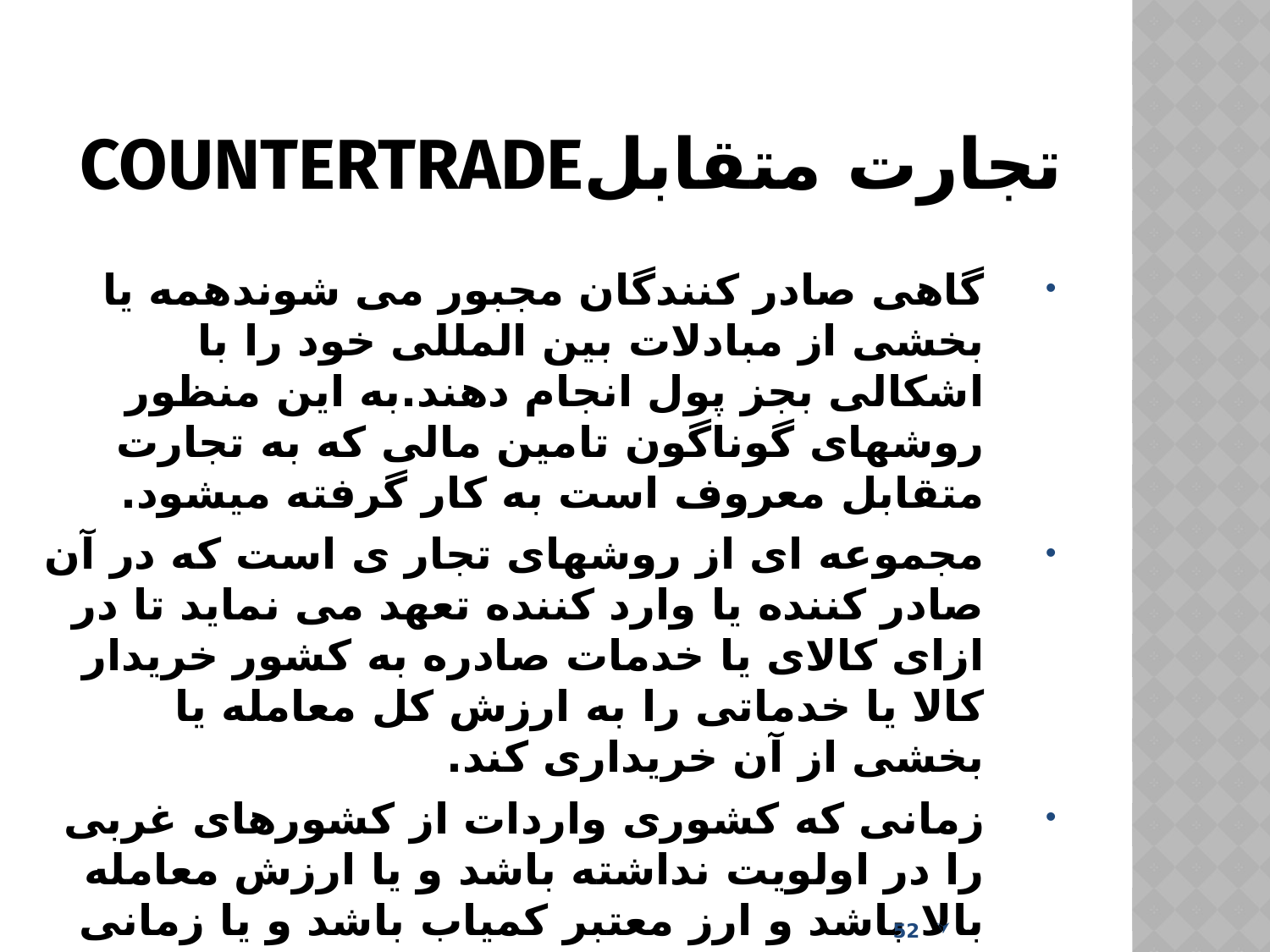

# تجارت متقابلCOUNTERTRADE
گاهی صادر کنندگان مجبور می شوندهمه یا بخشی از مبادلات بین المللی خود را با اشکالی بجز پول انجام دهند.به این منظور روشهای گوناگون تامین مالی که به تجارت متقابل معروف است به کار گرفته میشود.
مجموعه ای از روشهای تجار ی است که در آن صادر کننده یا وارد کننده تعهد می نماید تا در ازای کالای یا خدمات صادره به کشور خریدار کالا یا خدماتی را به ارزش کل معامله یا بخشی از آن خریداری کند.
زمانی که کشوری واردات از کشورهای غربی را در اولویت نداشته باشد و یا ارزش معامله بالا باشد و ارز معتبر کمیاب باشد و یا زمانی که شرکتی تنها تامین کننده محصولی متمایز باشد می تواند پرداخت را به اشکالی غیر از پول بخواهد از این روش ها استفاده می شود.

52